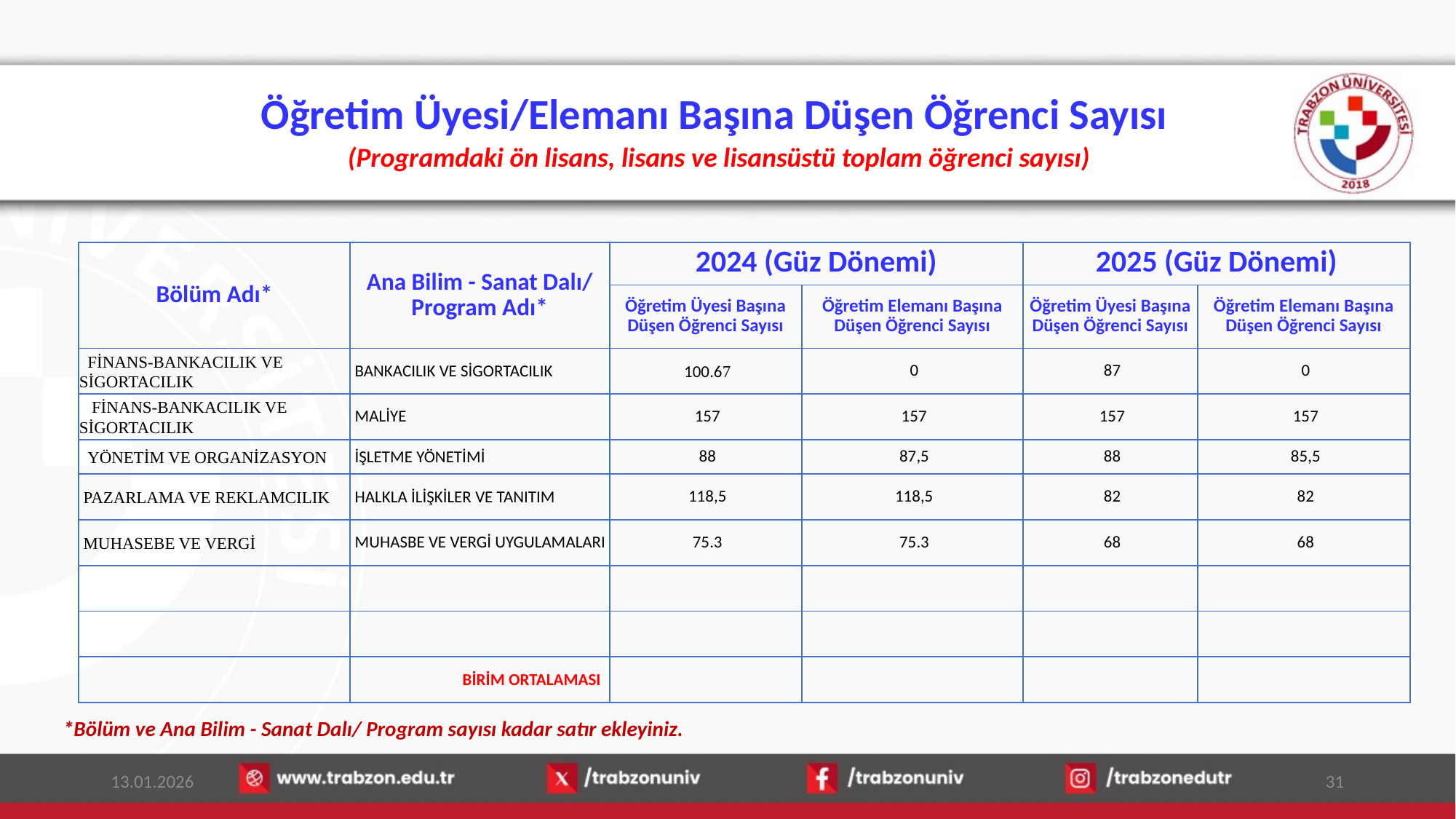

# Öğretim Üyesi/Elemanı Başına Düşen Öğrenci Sayısı (Programdaki ön lisans, lisans ve lisansüstü toplam öğrenci sayısı)
| Bölüm Adı\* | Ana Bilim - Sanat Dalı/ Program Adı\* | 2024 (Güz Dönemi) |  | 2025 (Güz Dönemi) |  |
| --- | --- | --- | --- | --- | --- |
|  |  | Öğretim Üyesi Başına Düşen Öğrenci Sayısı | Öğretim Elemanı Başına Düşen Öğrenci Sayısı | Öğretim Üyesi Başına Düşen Öğrenci Sayısı | Öğretim Elemanı Başına Düşen Öğrenci Sayısı |
| FİNANS-BANKACILIK VE SİGORTACILIK | BANKACILIK VE SİGORTACILIK | 100.67 | 0 | 87 | 0 |
| FİNANS-BANKACILIK VE SİGORTACILIK | MALİYE | 157 | 157 | 157 | 157 |
| YÖNETİM VE ORGANİZASYON | İŞLETME YÖNETİMİ | 88 | 87,5 | 88 | 85,5 |
| PAZARLAMA VE REKLAMCILIK | HALKLA İLİŞKİLER VE TANITIM | 118,5 | 118,5 | 82 | 82 |
| MUHASEBE VE VERGİ | MUHASBE VE VERGİ UYGULAMALARI | 75.3 | 75.3 | 68 | 68 |
|  |  |  |  |  |  |
|  |  |  |  |  |  |
|  | BİRİM ORTALAMASI |  |  |  |  |
*Bölüm ve Ana Bilim - Sanat Dalı/ Program sayısı kadar satır ekleyiniz.
13.01.2026
31